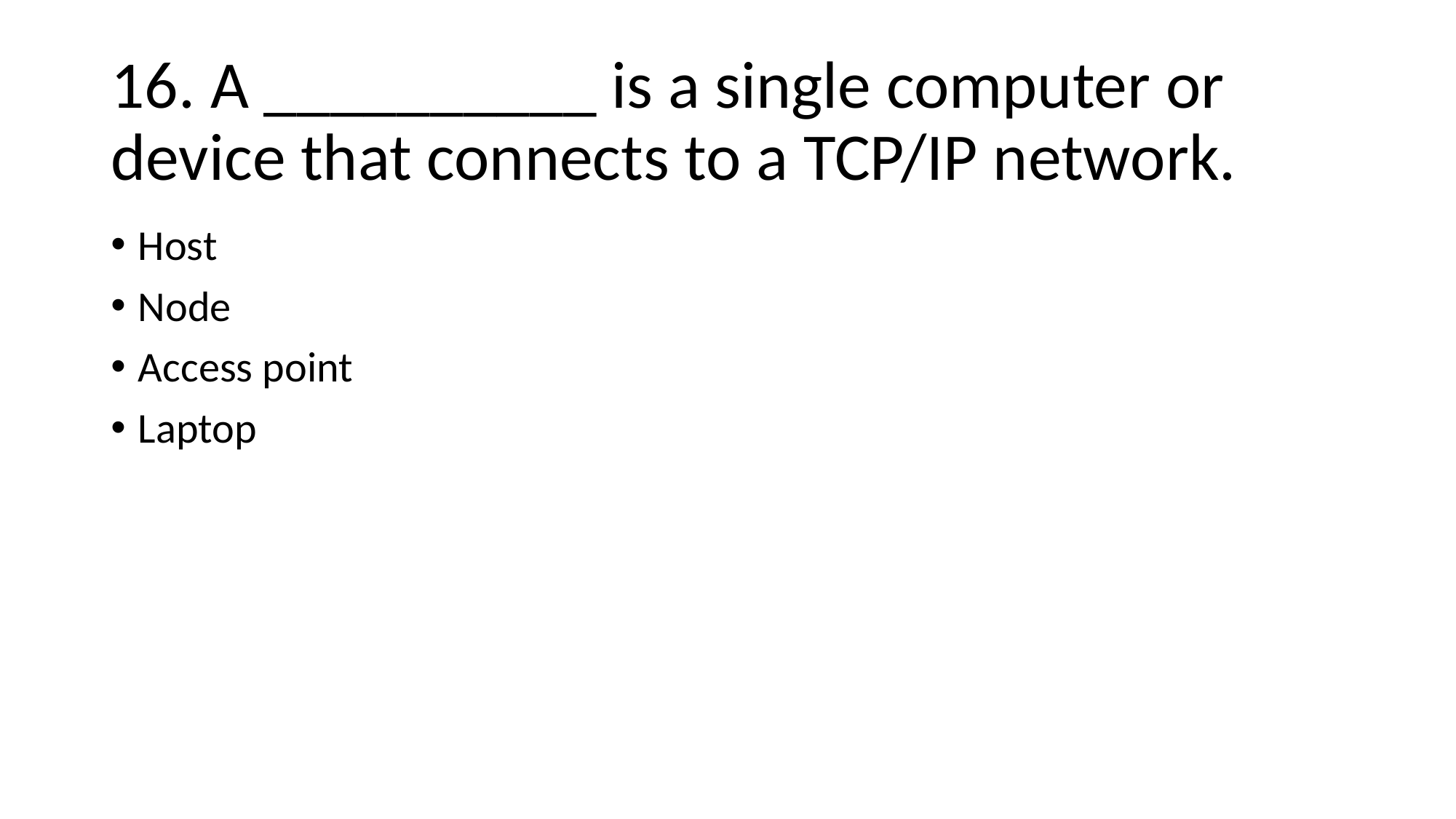

# 16. A __________ is a single computer or device that connects to a TCP/IP network.
Host
Node
Access point
Laptop